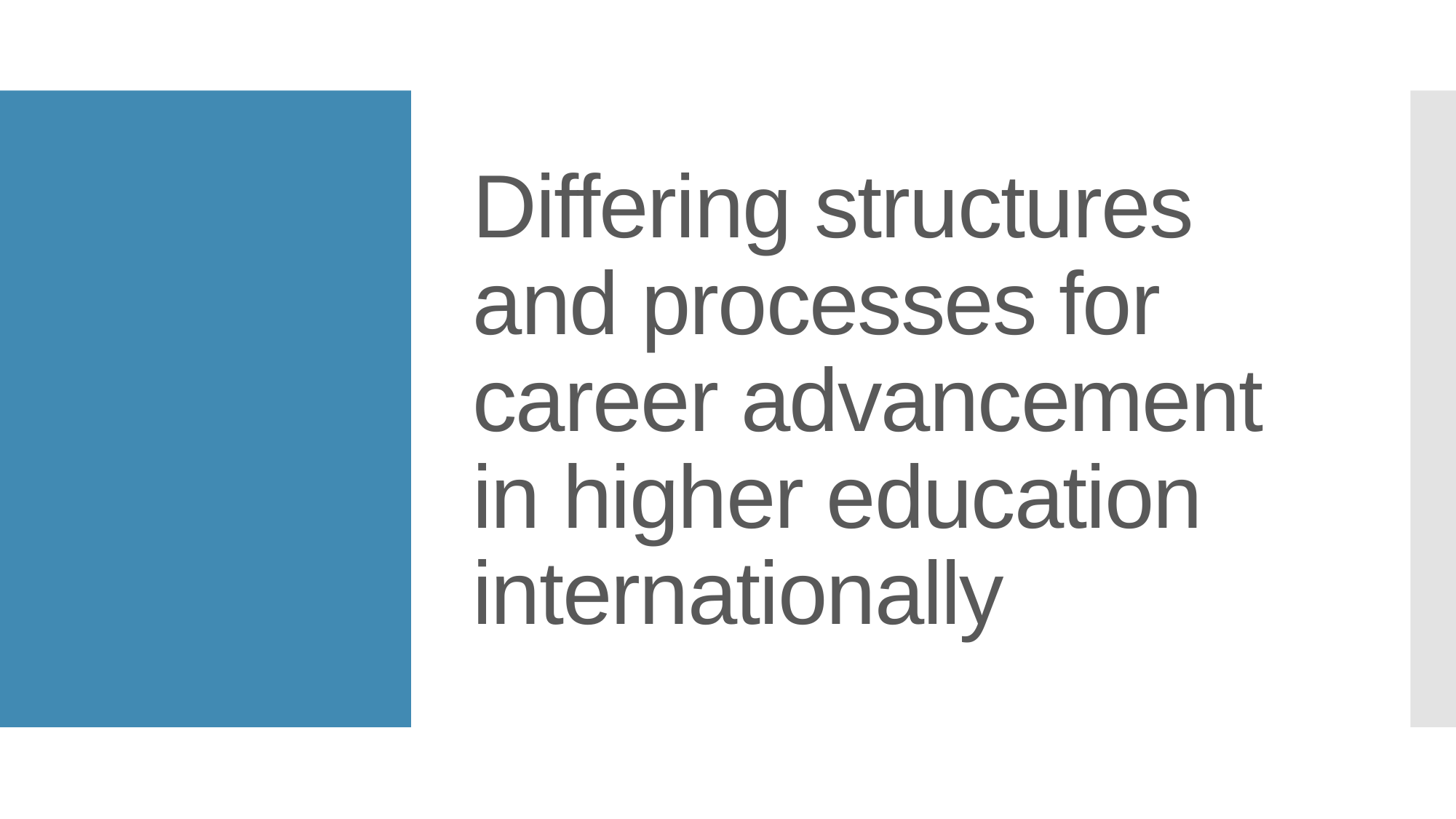

# Differing structures and processes for career advancement in higher education internationally